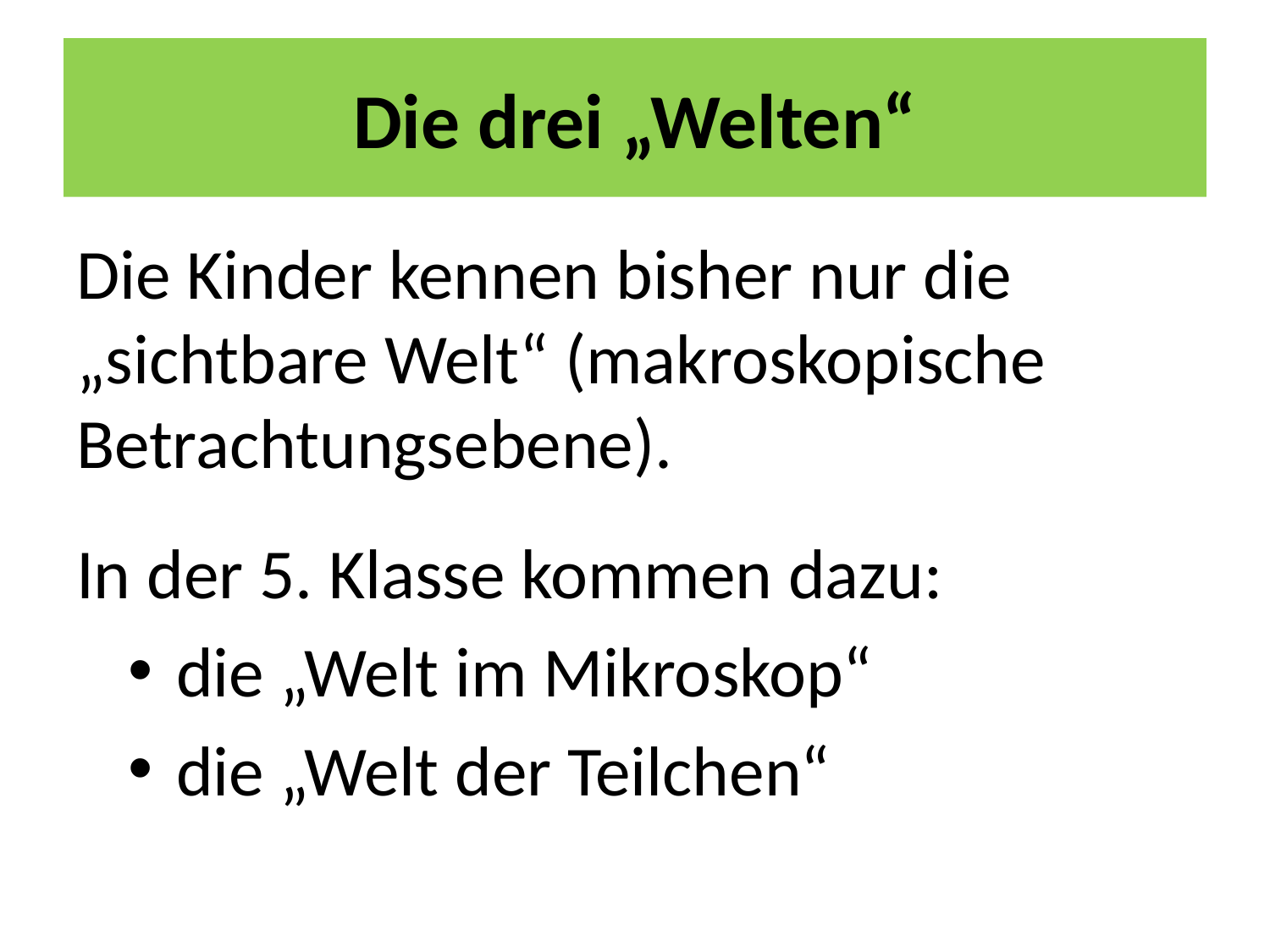

# Die drei „Welten“
Die Kinder kennen bisher nur die „sichtbare Welt“ (makroskopische Betrachtungsebene).
In der 5. Klasse kommen dazu:
die „Welt im Mikroskop“
die „Welt der Teilchen“